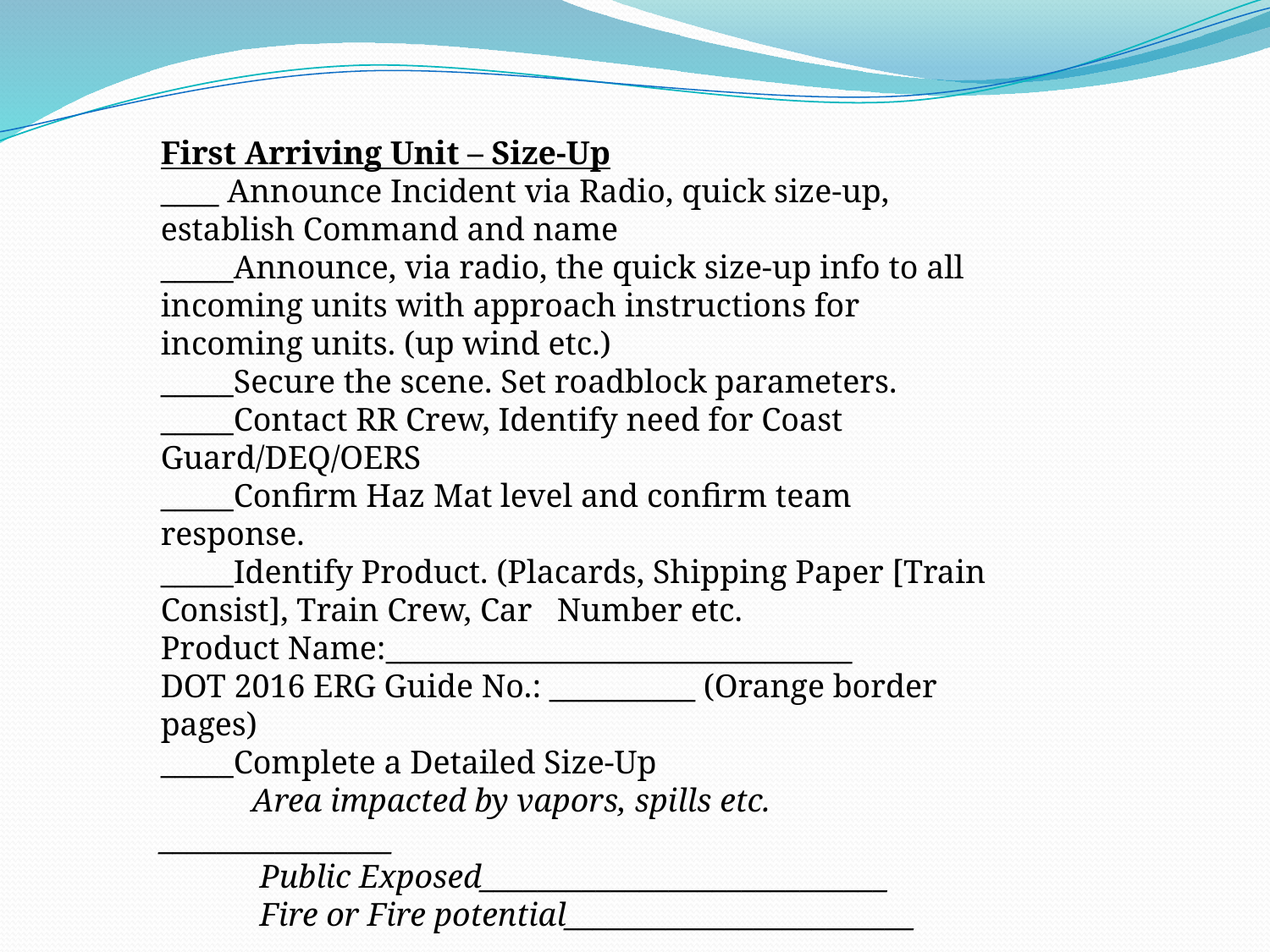

First Arriving Unit – Size-Up
____ Announce Incident via Radio, quick size-up, establish Command and name
_____Announce, via radio, the quick size-up info to all incoming units with approach instructions for incoming units. (up wind etc.)
_____Secure the scene. Set roadblock parameters.
_____Contact RR Crew, Identify need for Coast Guard/DEQ/OERS
_____Confirm Haz Mat level and confirm team response.
_____Identify Product. (Placards, Shipping Paper [Train Consist], Train Crew, Car   Number etc.
Product Name:________________________________
DOT 2016 ERG Guide No.: __________ (Orange border pages)
_____Complete a Detailed Size-Up
           Area impacted by vapors, spills etc. ________________
            Public Exposed____________________________
            Fire or Fire potential________________________